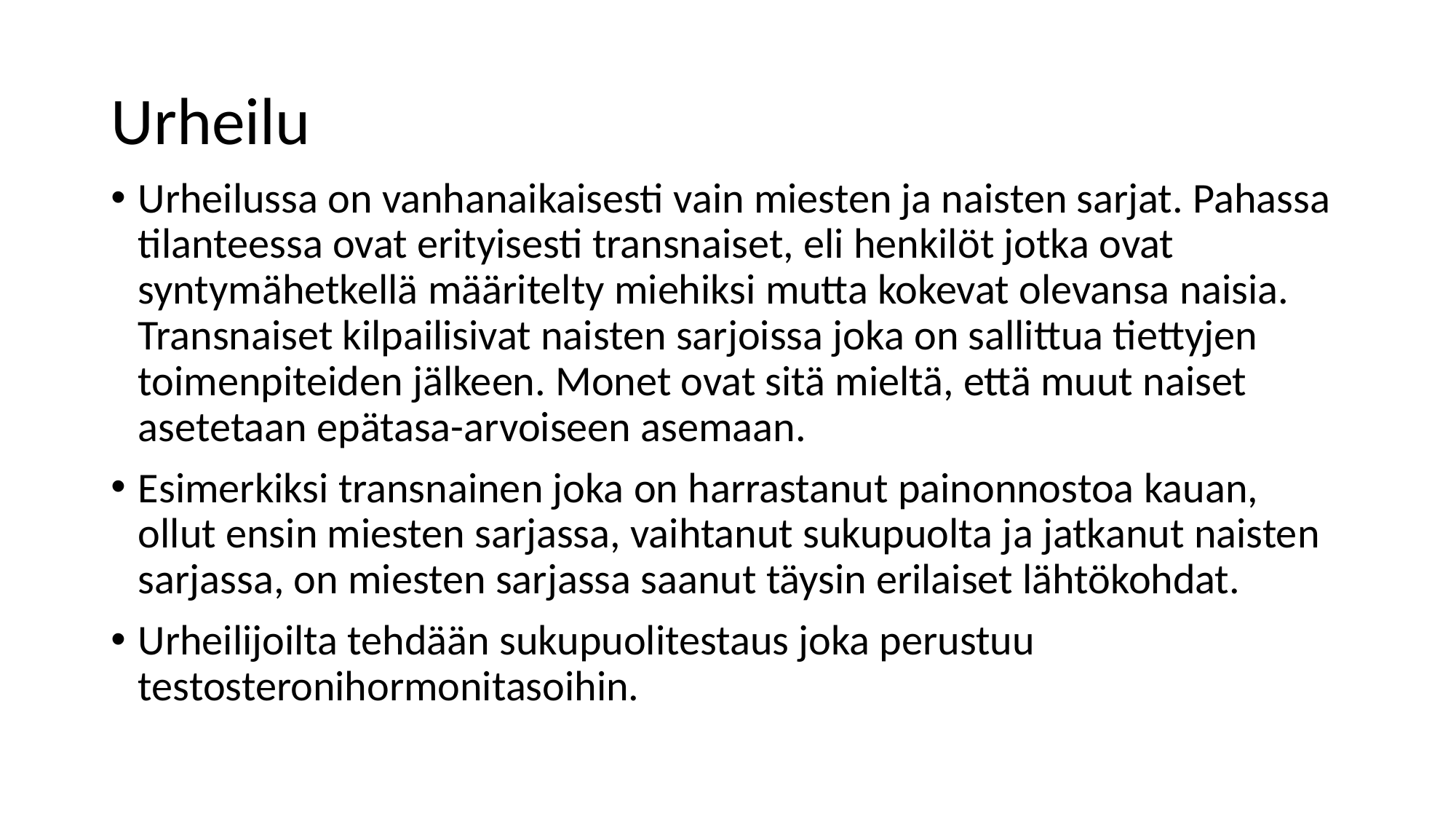

# Urheilu
Urheilussa on vanhanaikaisesti vain miesten ja naisten sarjat. Pahassa tilanteessa ovat erityisesti transnaiset, eli henkilöt jotka ovat syntymähetkellä määritelty miehiksi mutta kokevat olevansa naisia. Transnaiset kilpailisivat naisten sarjoissa joka on sallittua tiettyjen toimenpiteiden jälkeen. Monet ovat sitä mieltä, että muut naiset asetetaan epätasa-arvoiseen asemaan.
Esimerkiksi transnainen joka on harrastanut painonnostoa kauan, ollut ensin miesten sarjassa, vaihtanut sukupuolta ja jatkanut naisten sarjassa, on miesten sarjassa saanut täysin erilaiset lähtökohdat.
Urheilijoilta tehdään sukupuolitestaus joka perustuu testosteronihormonitasoihin.